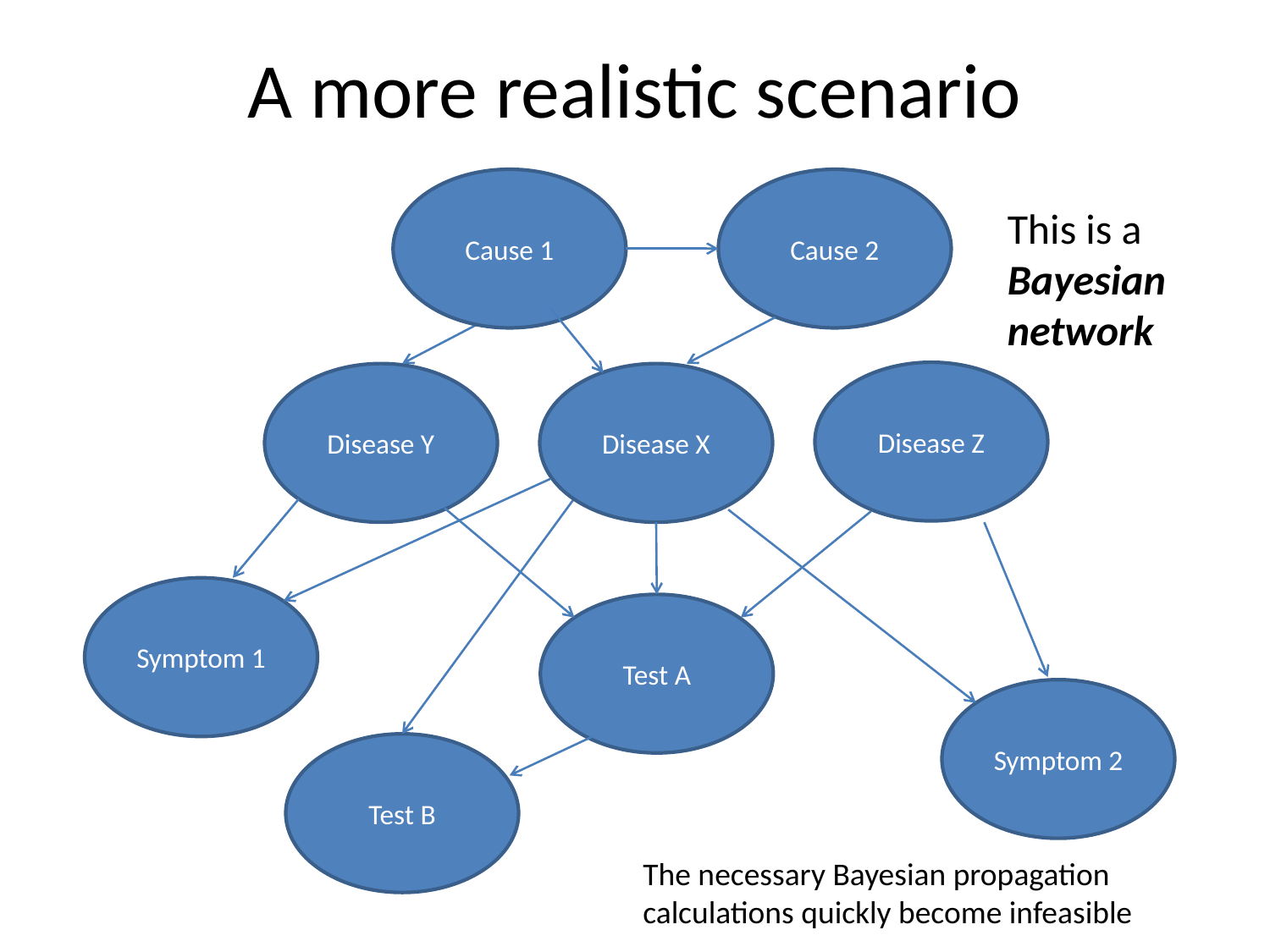

# A more realistic scenario
Cause 1
Cause 2
This is a Bayesian network
Disease Z
Disease Y
Disease X
Test A
Symptom 1
Symptom 2
Test B
The necessary Bayesian propagation calculations quickly become infeasible